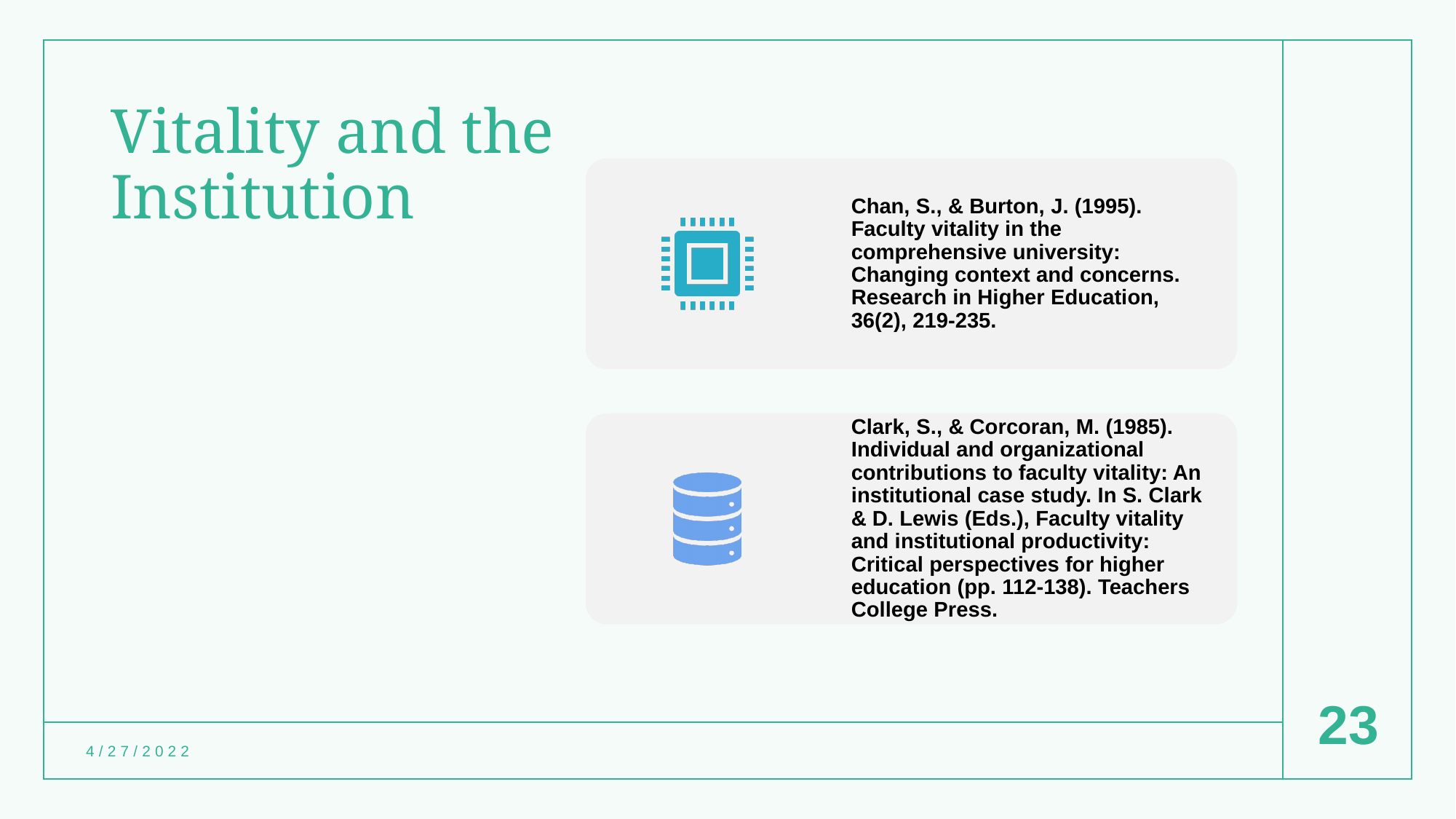

# Vitality and the Institution
Chan, S., & Burton, J. (1995). Faculty vitality in the comprehensive university: Changing context and concerns. Research in Higher Education, 36(2), 219-235.
Clark, S., & Corcoran, M. (1985). Individual and organizational contributions to faculty vitality: An institutional case study. In S. Clark & D. Lewis (Eds.), Faculty vitality and institutional productivity: Critical perspectives for higher education (pp. 112-138). Teachers College Press.

23
4/27/2022